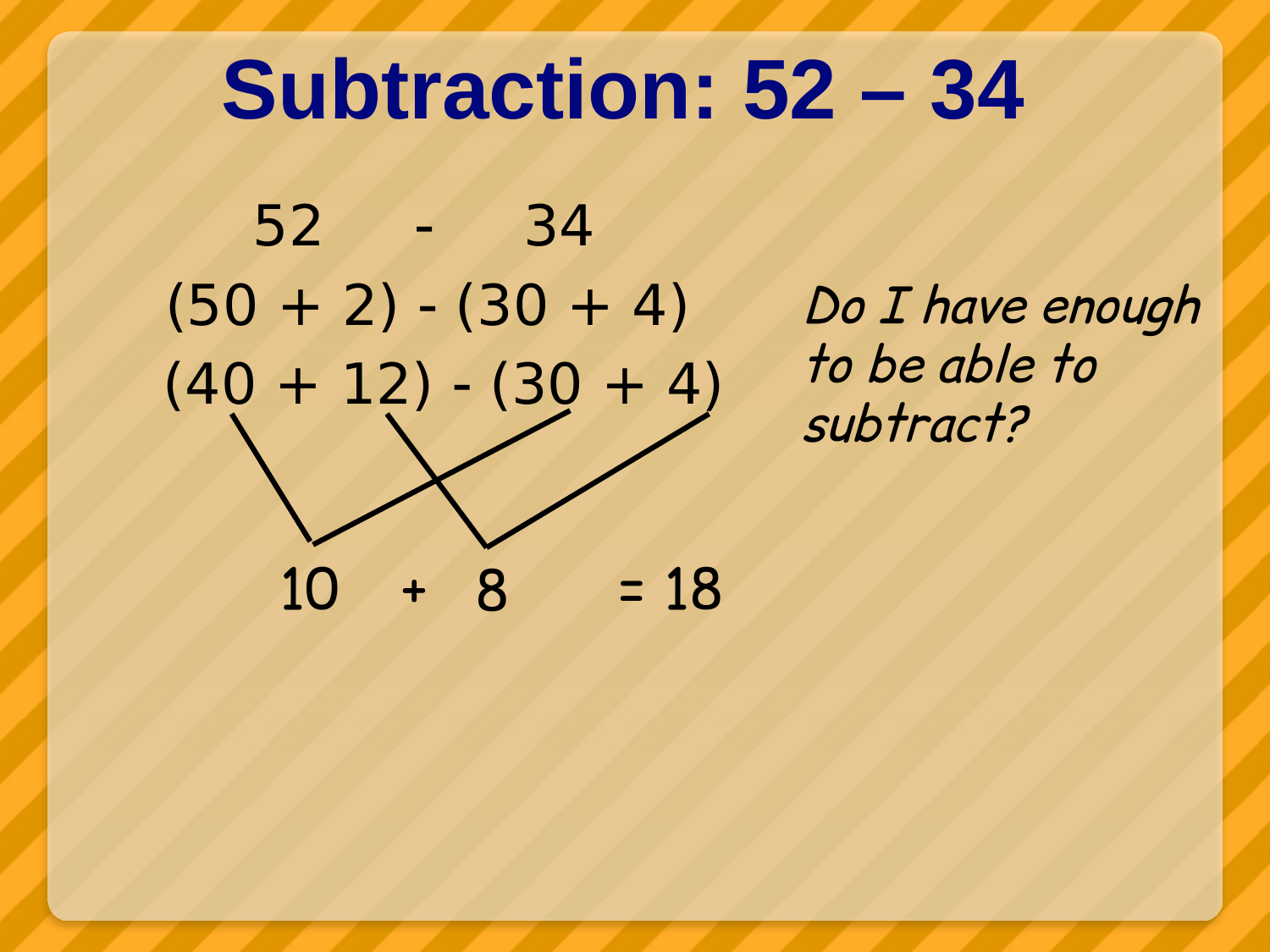

# Subtraction: 52 – 34
       52     −     34
	(50 + 2) − (30 + 4)
  (40 + 12) − (30 + 4)

Do I have enough to be able to subtract?

+
= 18
10
8